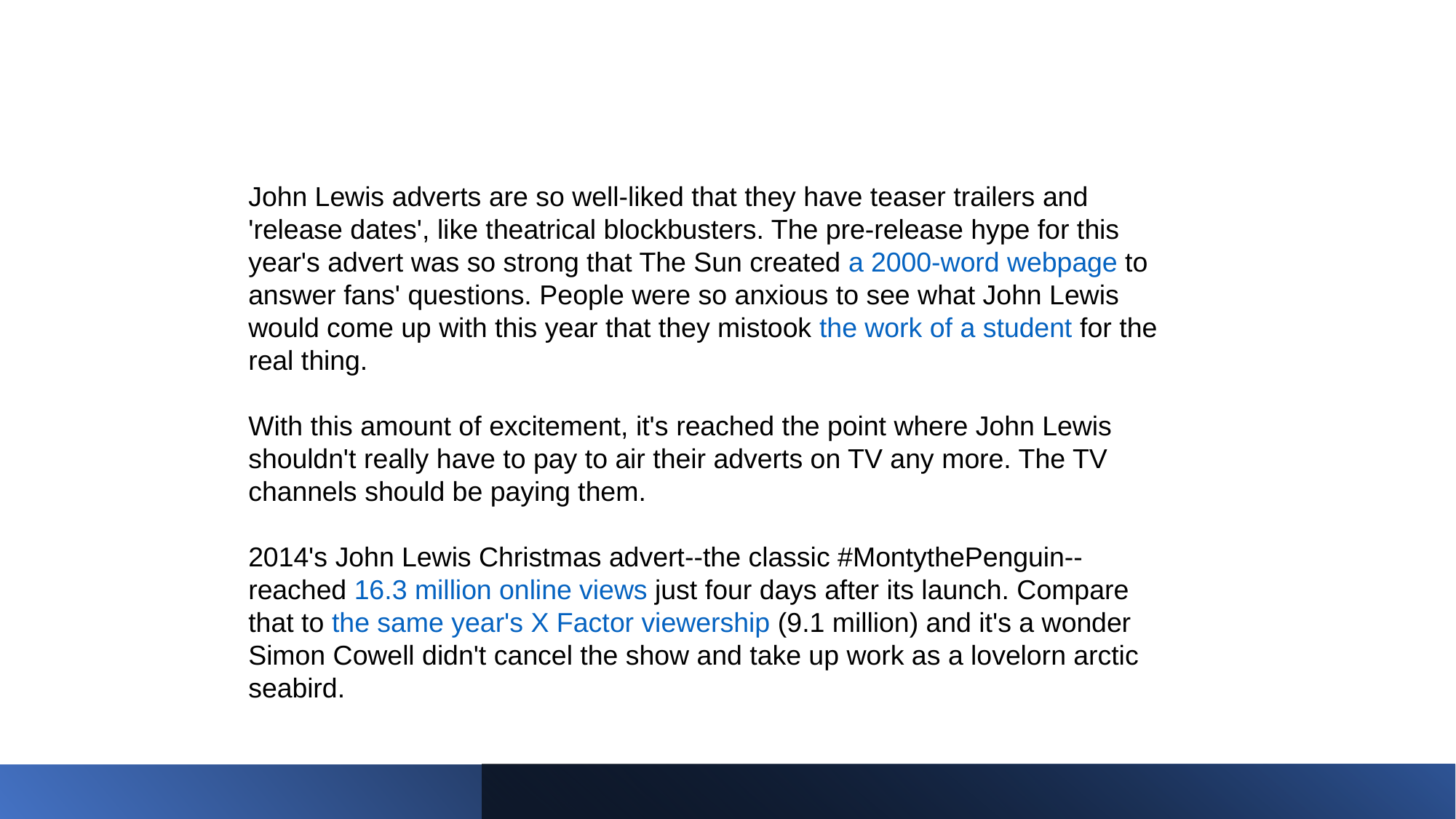

John Lewis adverts are so well-liked that they have teaser trailers and 'release dates', like theatrical blockbusters. The pre-release hype for this year's advert was so strong that The Sun created a 2000-word webpage to answer fans' questions. People were so anxious to see what John Lewis would come up with this year that they mistook the work of a student for the real thing.

With this amount of excitement, it's reached the point where John Lewis shouldn't really have to pay to air their adverts on TV any more. The TV channels should be paying them.

2014's John Lewis Christmas advert--the classic #MontythePenguin--reached 16.3 million online views just four days after its launch. Compare that to the same year's X Factor viewership (9.1 million) and it's a wonder Simon Cowell didn't cancel the show and take up work as a lovelorn arctic seabird.